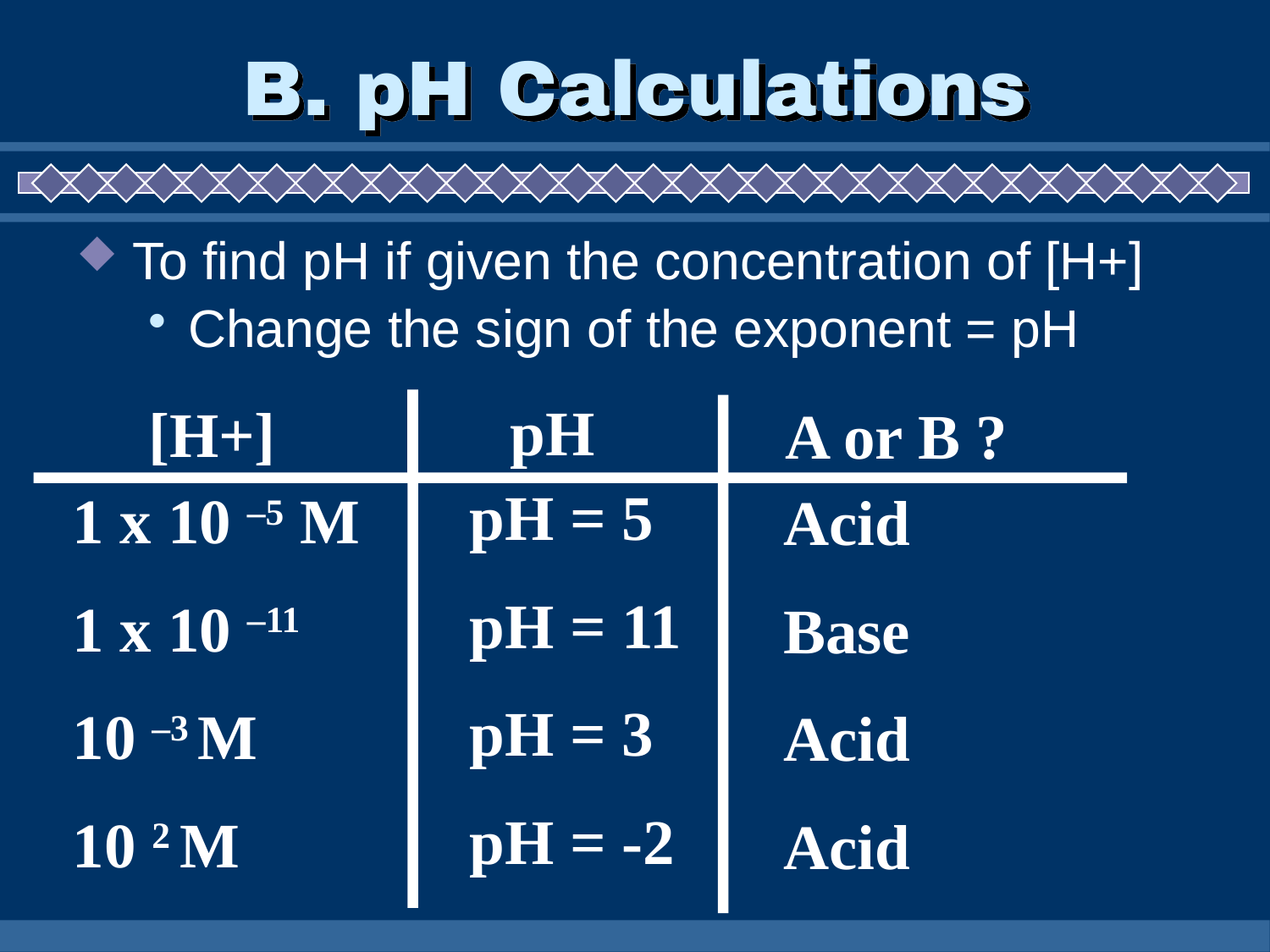

# B. pH Calculations
To find pH if given the concentration of [H+]
Change the sign of the exponent = pH
pH
[H+]
A or B ?

pH = 5
pH = 11
pH = 3
pH = -2
1 x 10 –5 M
1 x 10 –11
10 –3 M
10 2 M
Acid
Base
Acid
Acid